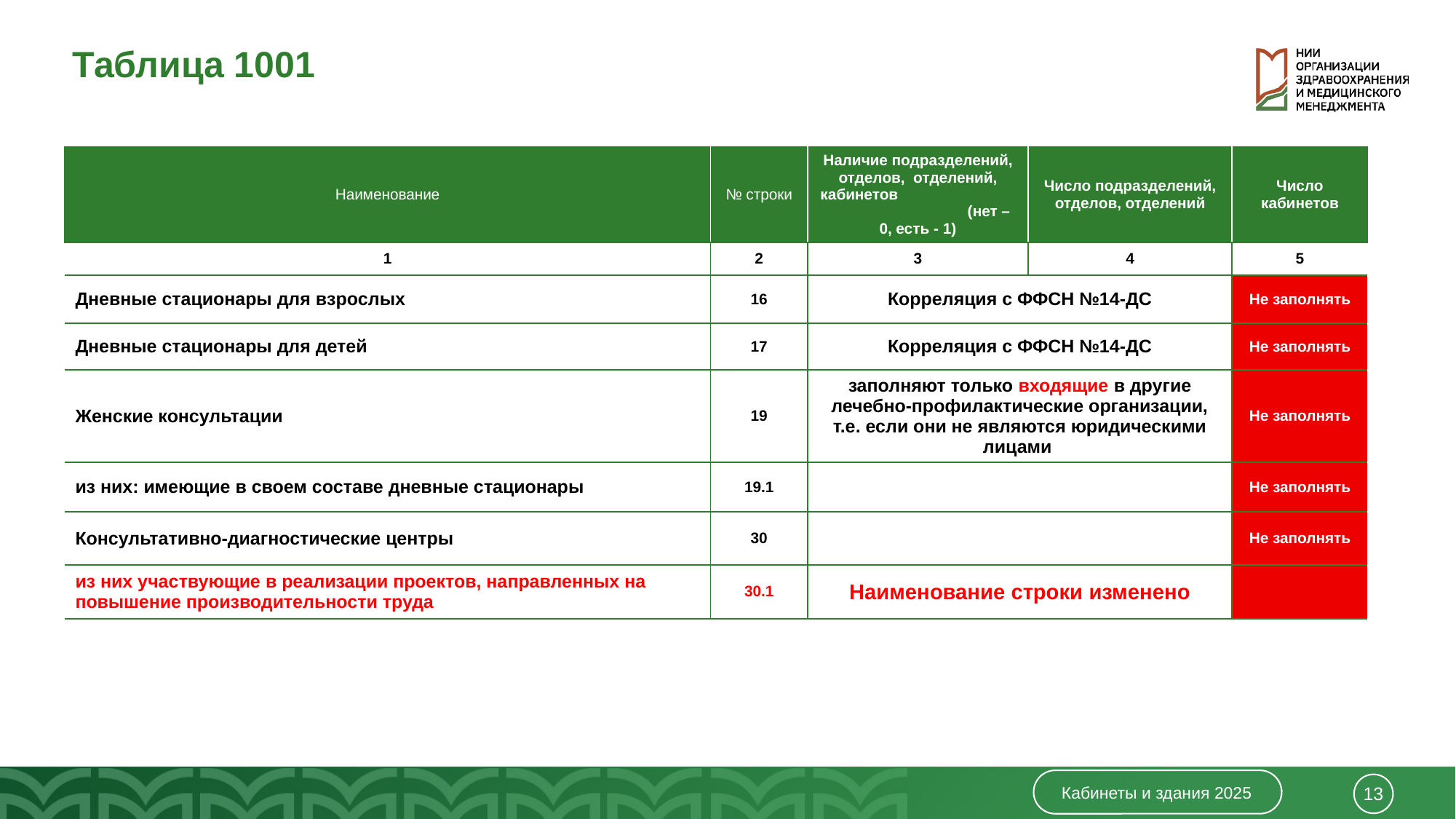

Таблица 1001
| Наименование | № строки | Наличие подразделений, отделов, отделений, кабинетов (нет – 0, есть - 1) | Число подразделений, отделов, отделений | Число кабинетов |
| --- | --- | --- | --- | --- |
| 1 | 2 | 3 | 4 | 5 |
| Дневные стационары для взрослых | 16 | Корреляция с ФФСН №14-ДС |  | Не заполнять |
| Дневные стационары для детей | 17 | Корреляция с ФФСН №14-ДС |  | Не заполнять |
| Женские консультации | 19 | заполняют только входящие в другие лечебно-профилактические организации, т.е. если они не являются юридическими лицами |  | Не заполнять |
| из них: имеющие в своем составе дневные стационары | 19.1 |  |  | Не заполнять |
| Консультативно-диагностические центры | 30 |  |  | Не заполнять |
| из них участвующие в реализации проектов, направленных на повышение производительности труда | 30.1 | Наименование строки изменено |  |  |
Кабинеты и здания 2025